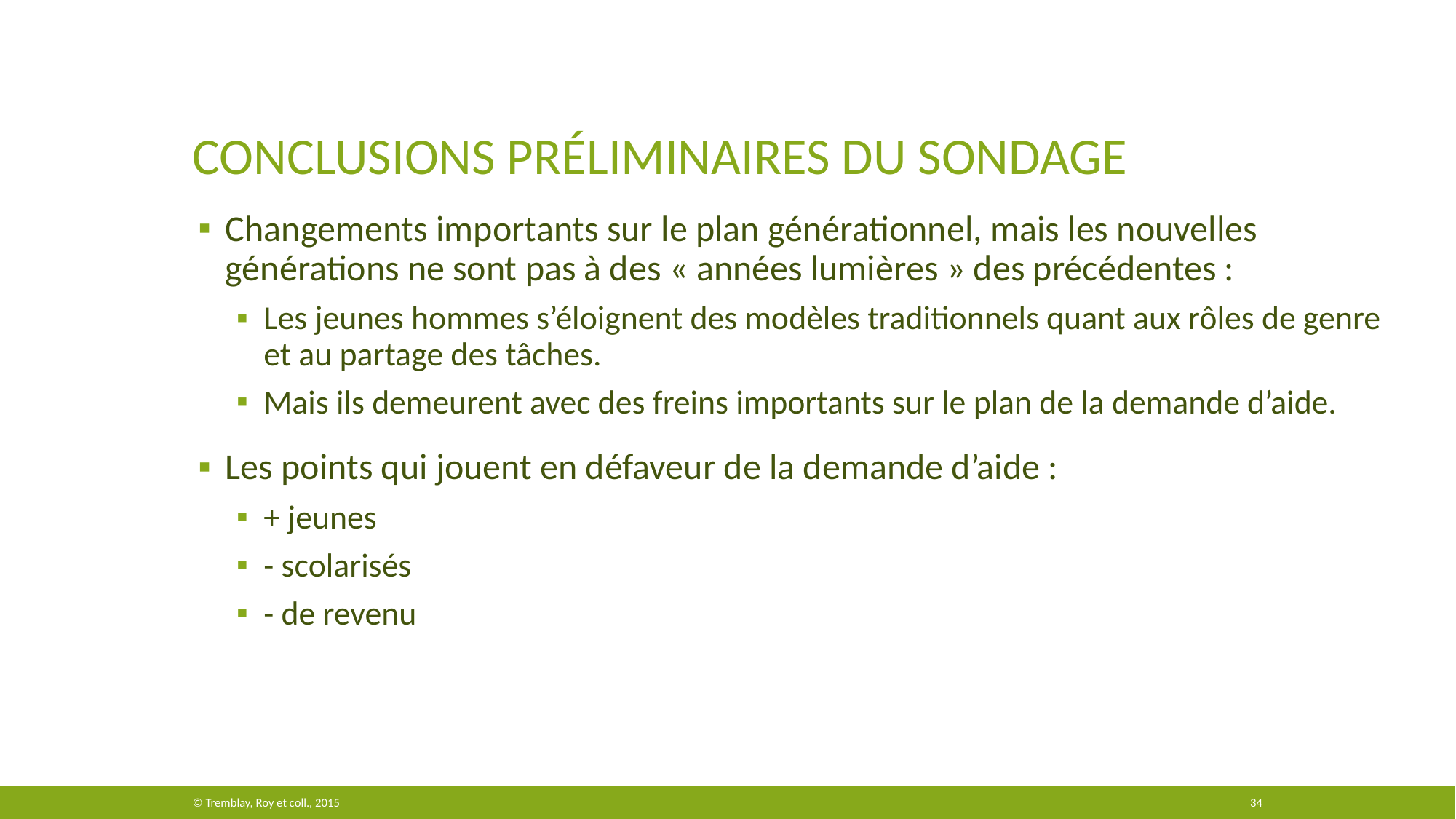

# Conclusions préliminaires du sondage
Changements importants sur le plan générationnel, mais les nouvelles générations ne sont pas à des « années lumières » des précédentes :
Les jeunes hommes s’éloignent des modèles traditionnels quant aux rôles de genre et au partage des tâches.
Mais ils demeurent avec des freins importants sur le plan de la demande d’aide.
Les points qui jouent en défaveur de la demande d’aide :
+ jeunes
- scolarisés
- de revenu

© Tremblay, Roy et coll., 2015
34